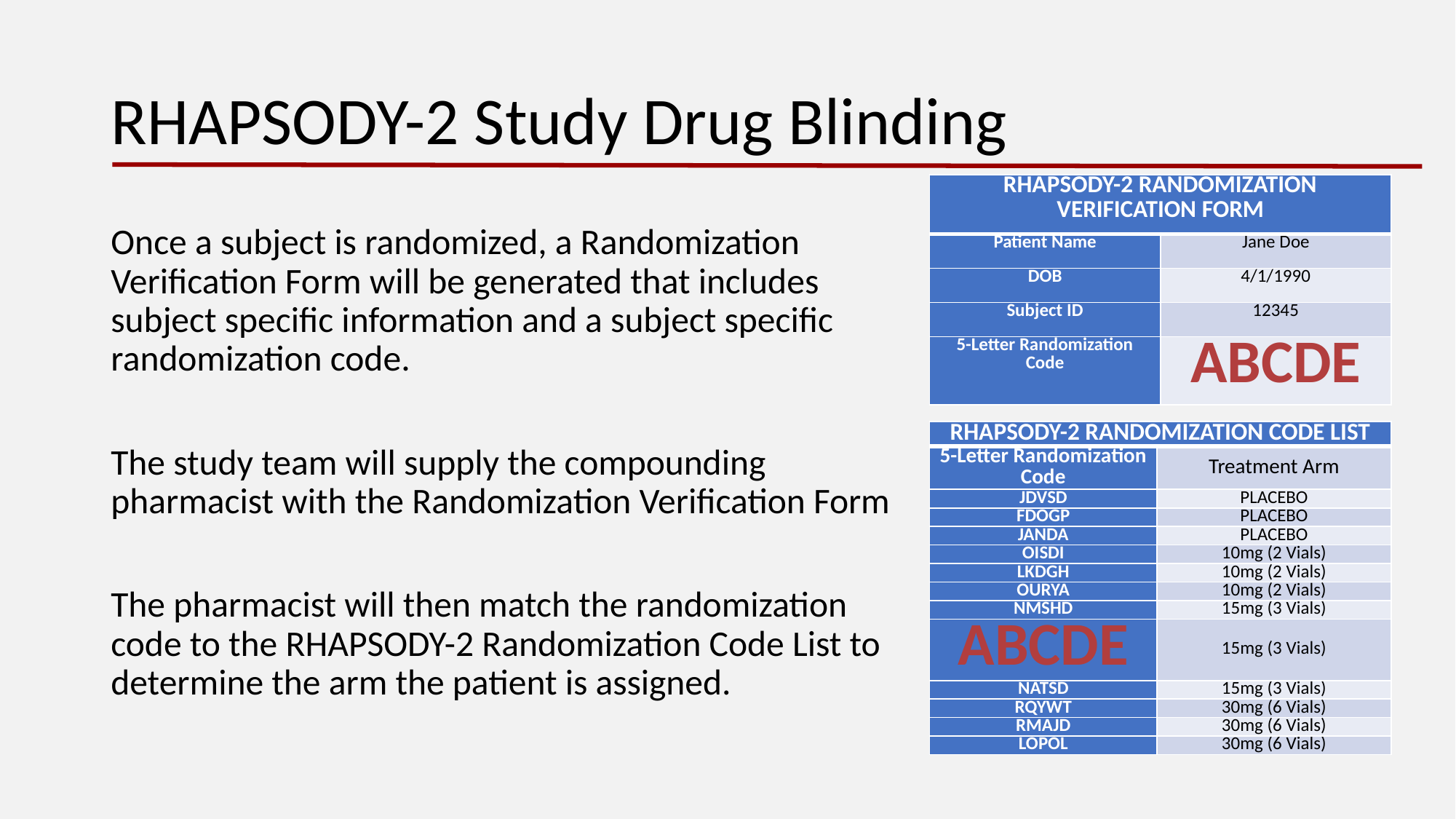

# RHAPSODY-2 Study Drug Blinding
| RHAPSODY-2 RANDOMIZATION VERIFICATION FORM |  |
| --- | --- |
| Patient Name | Jane Doe |
| DOB | 4/1/1990 |
| Subject ID | 12345 |
| 5-Letter Randomization Code | ABCDE |
Once a subject is randomized, a Randomization Verification Form will be generated that includes subject specific information and a subject specific randomization code.

The study team will supply the compounding pharmacist with the Randomization Verification Form

The pharmacist will then match the randomization code to the RHAPSODY-2 Randomization Code List to determine the arm the patient is assigned.

| RHAPSODY-2 RANDOMIZATION CODE LIST |  |
| --- | --- |
| 5-Letter Randomization Code | Treatment Arm |
| JDVSD | PLACEBO |
| FDOGP | PLACEBO |
| JANDA | PLACEBO |
| OISDI | 10mg (2 Vials) |
| LKDGH | 10mg (2 Vials) |
| OURYA | 10mg (2 Vials) |
| NMSHD | 15mg (3 Vials) |
| ABCDE | 15mg (3 Vials) |
| NATSD | 15mg (3 Vials) |
| RQYWT | 30mg (6 Vials) |
| RMAJD | 30mg (6 Vials) |
| LOPOL | 30mg (6 Vials) |